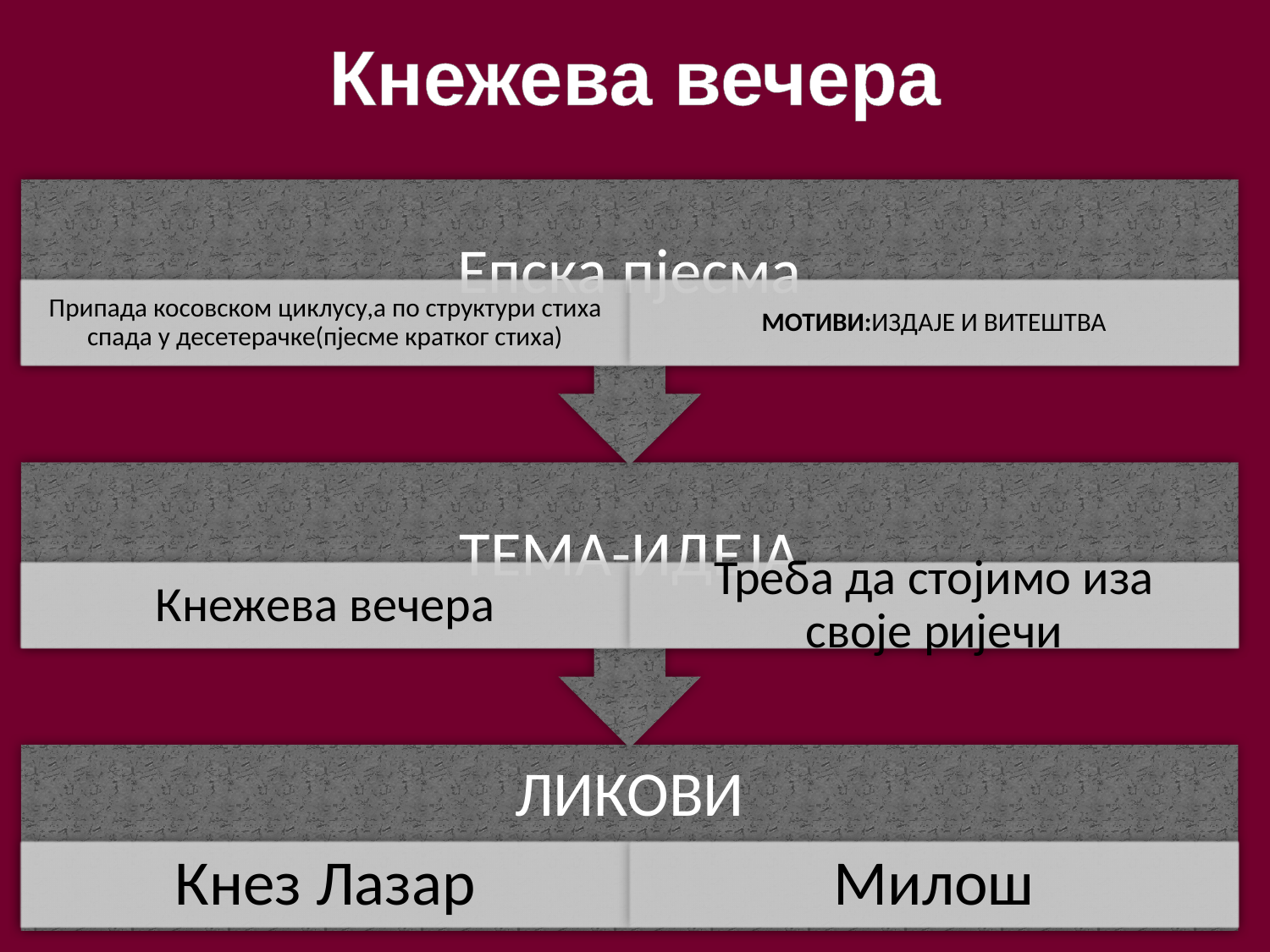

# Кнежева вечера
ЛИКОВИ
Кнез Лазар
Милош
ТЕМА-ИДЕЈА
Кнежева вечера
Треба да стојимо иза своје ријечи
Епска пјесма
Припада косовском циклусу,а по структури стиха спада у десетерачке(пјесме кратког стиха)
МОТИВИ:ИЗДАЈЕ И ВИТЕШТВА